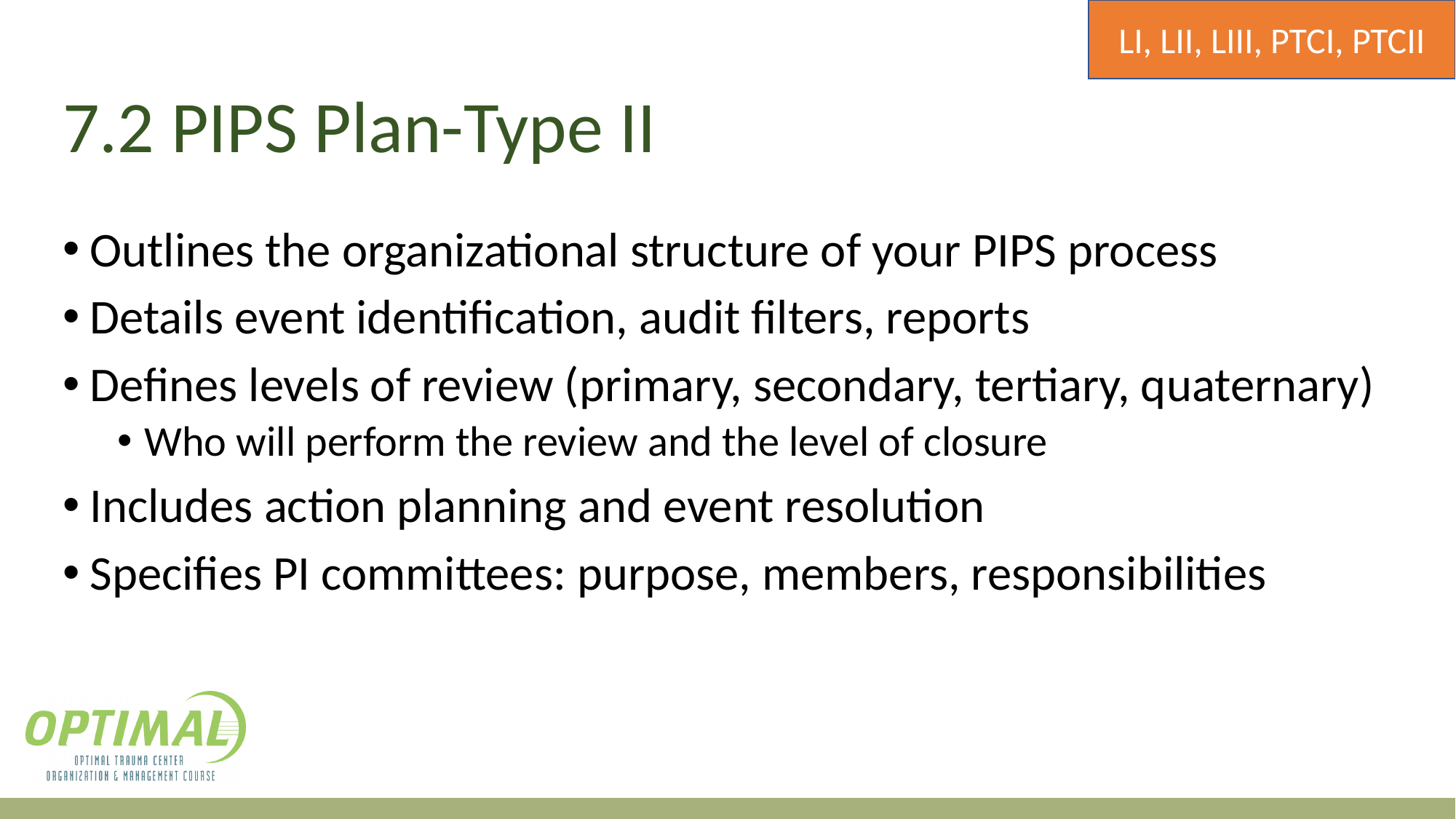

LI, LII, LIII, PTCI, PTCII
# 7.2 PIPS Plan-Type II
Outlines the organizational structure of your PIPS process
Details event identification, audit filters, reports
Defines levels of review (primary, secondary, tertiary, quaternary)
Who will perform the review and the level of closure
Includes action planning and event resolution
Specifies PI committees: purpose, members, responsibilities